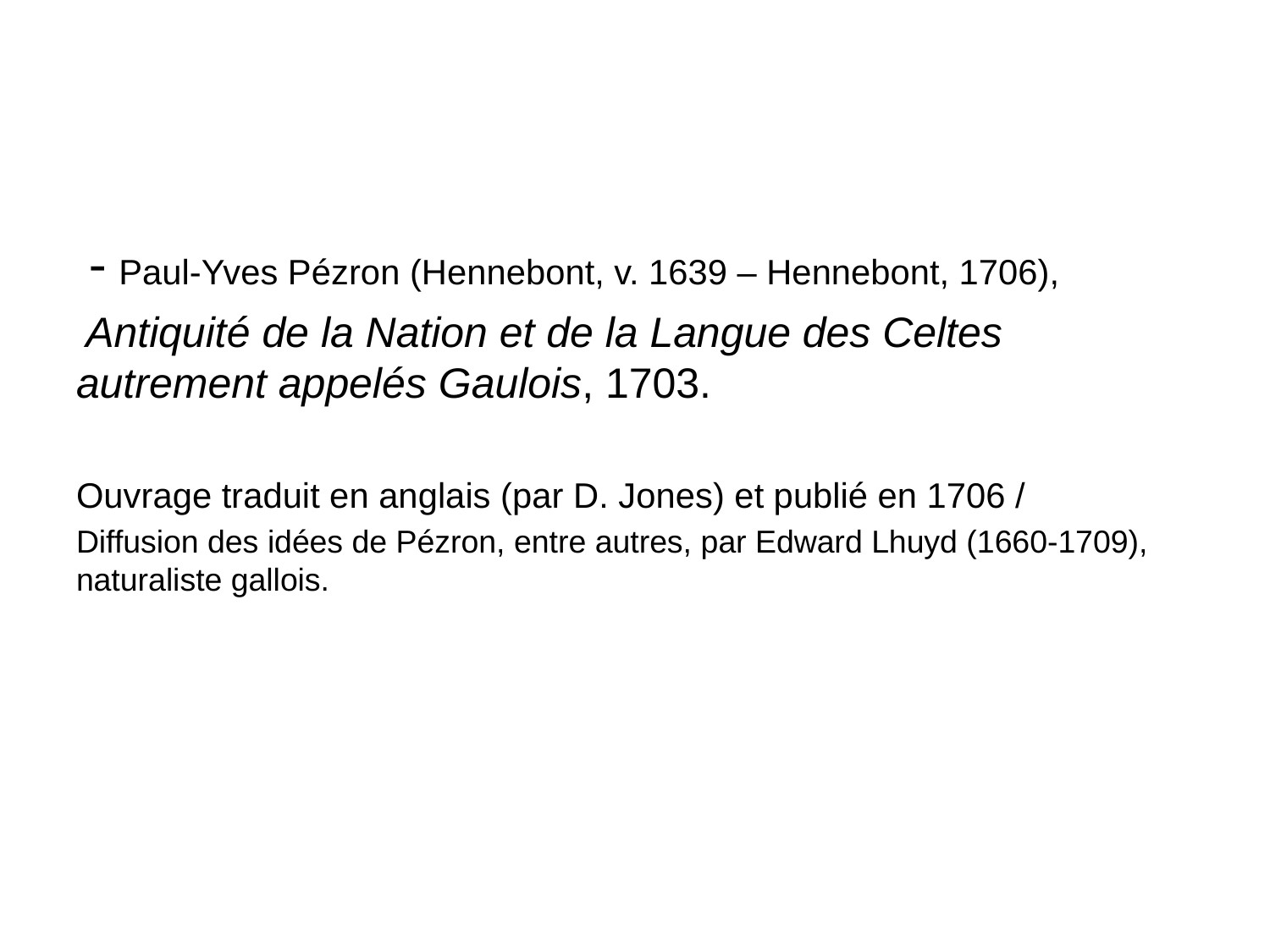

#
 - Paul-Yves Pézron (Hennebont, v. 1639 – Hennebont, 1706),
 Antiquité de la Nation et de la Langue des Celtes autrement appelés Gaulois, 1703.

Ouvrage traduit en anglais (par D. Jones) et publié en 1706 /
Diffusion des idées de Pézron, entre autres, par Edward Lhuyd (1660-1709), naturaliste gallois.